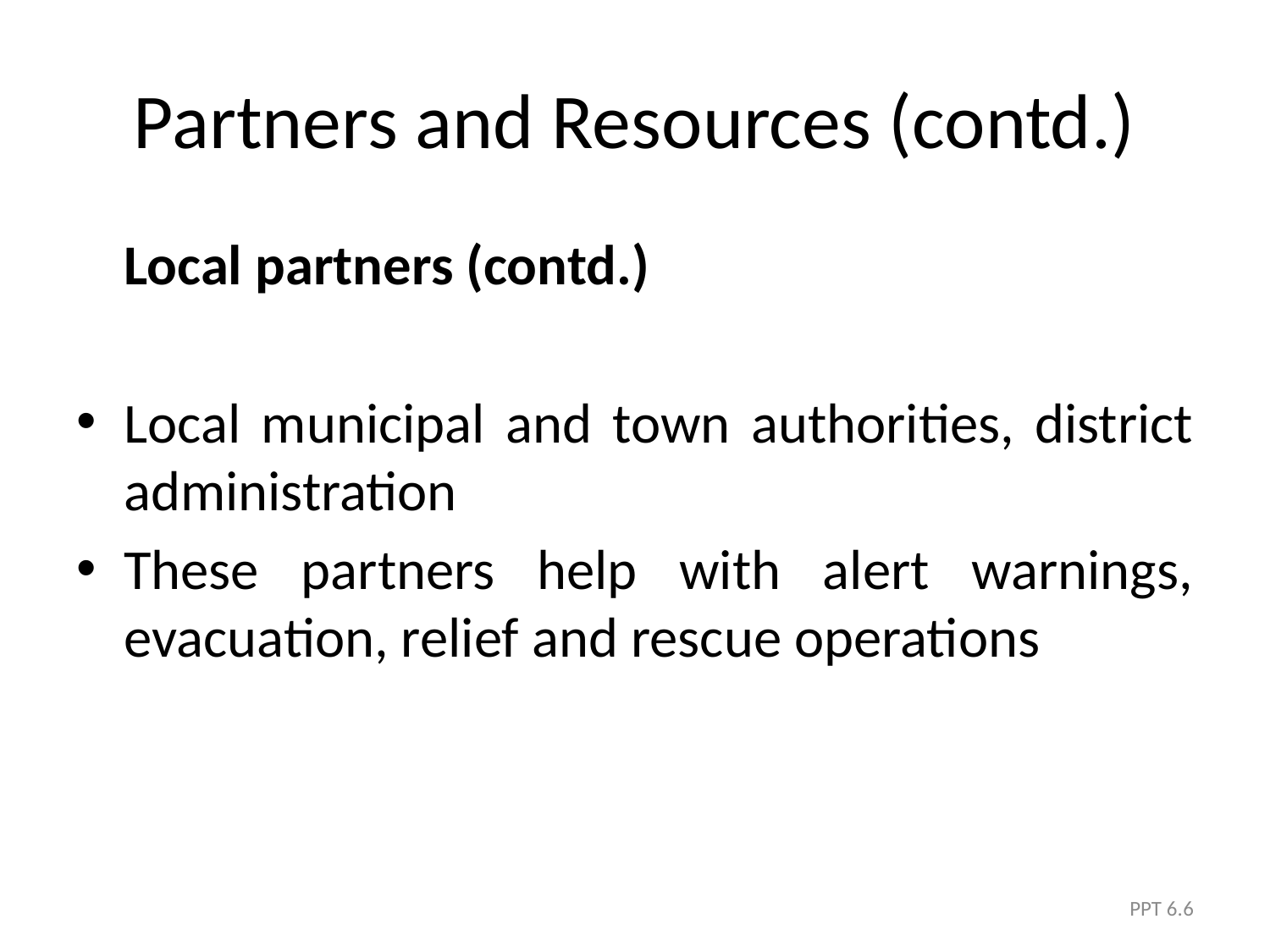

# Partners and Resources (contd.)
	Local partners (contd.)

Local municipal and town authorities, district administration
These partners help with alert warnings, evacuation, relief and rescue operations

PPT 6.6